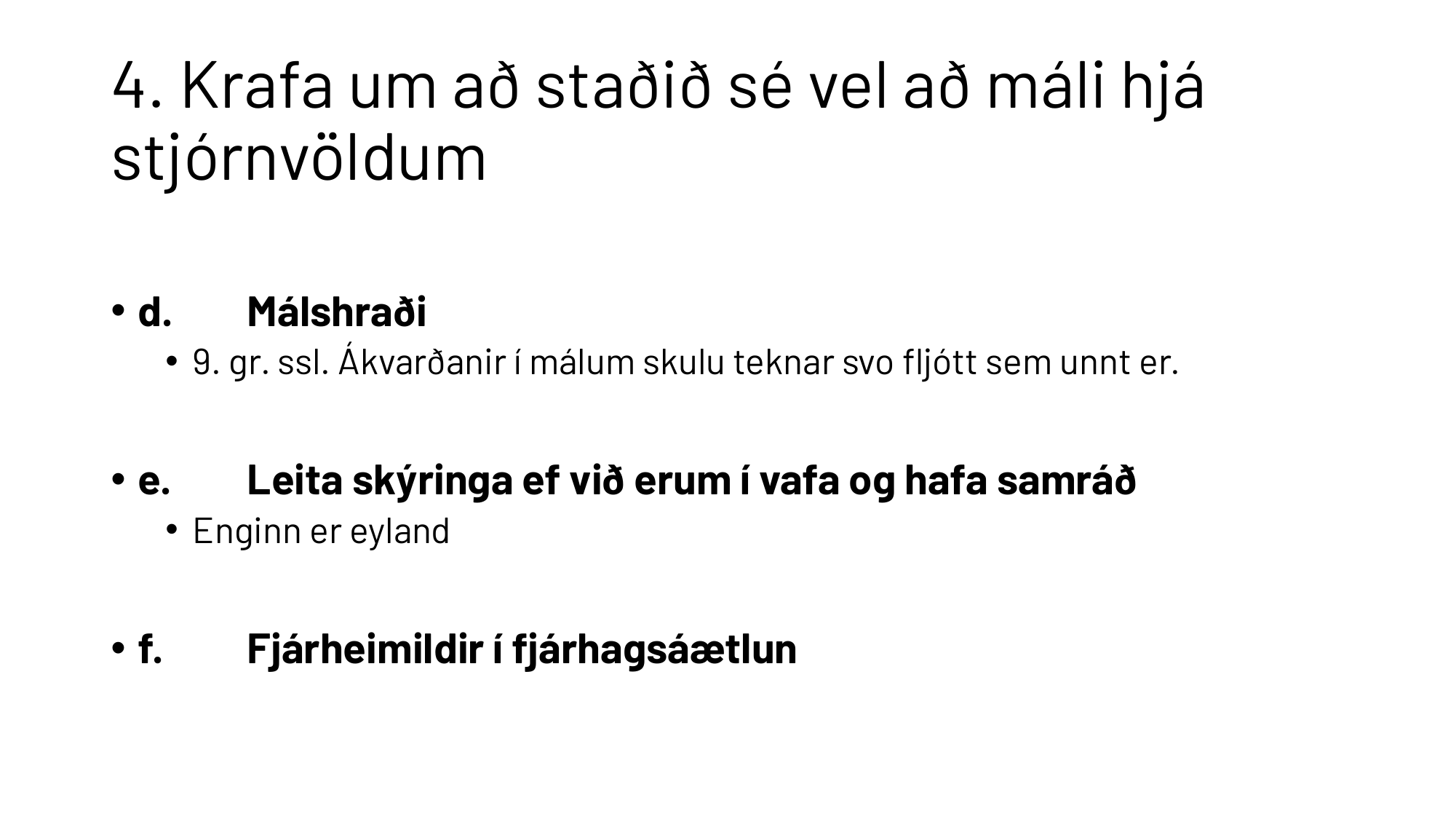

# 4. Krafa um að staðið sé vel að máli hjá stjórnvöldum

d.	Málshraði
9. gr. ssl. Ákvarðanir í málum skulu teknar svo fljótt sem unnt er.

e.	Leita skýringa ef við erum í vafa og hafa samráð
Enginn er eyland

f.	Fjárheimildir í fjárhagsáætlun